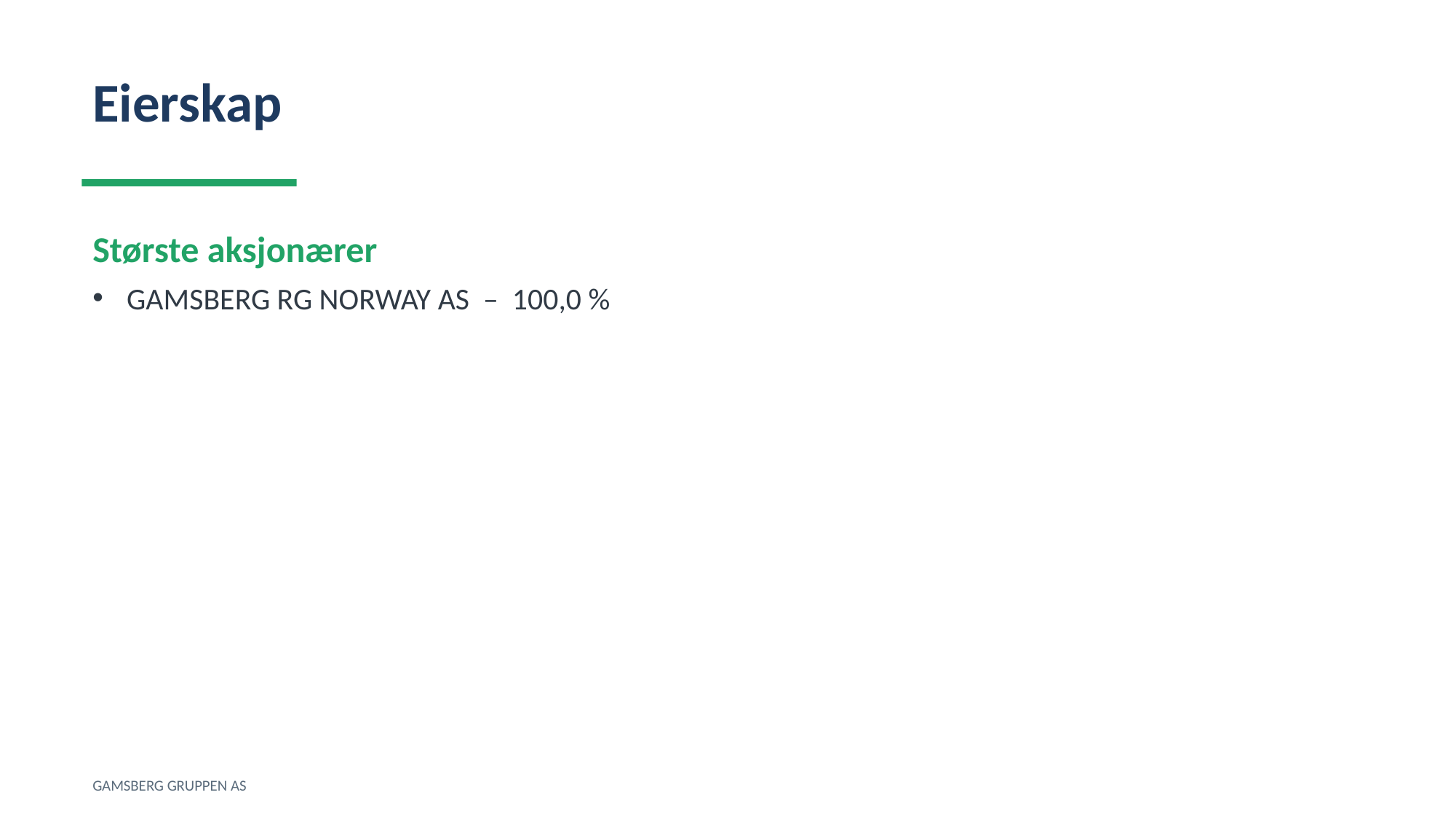

Eierskap

Største aksjonærer
GAMSBERG RG NORWAY AS  –  100,0 %
GAMSBERG GRUPPEN AS